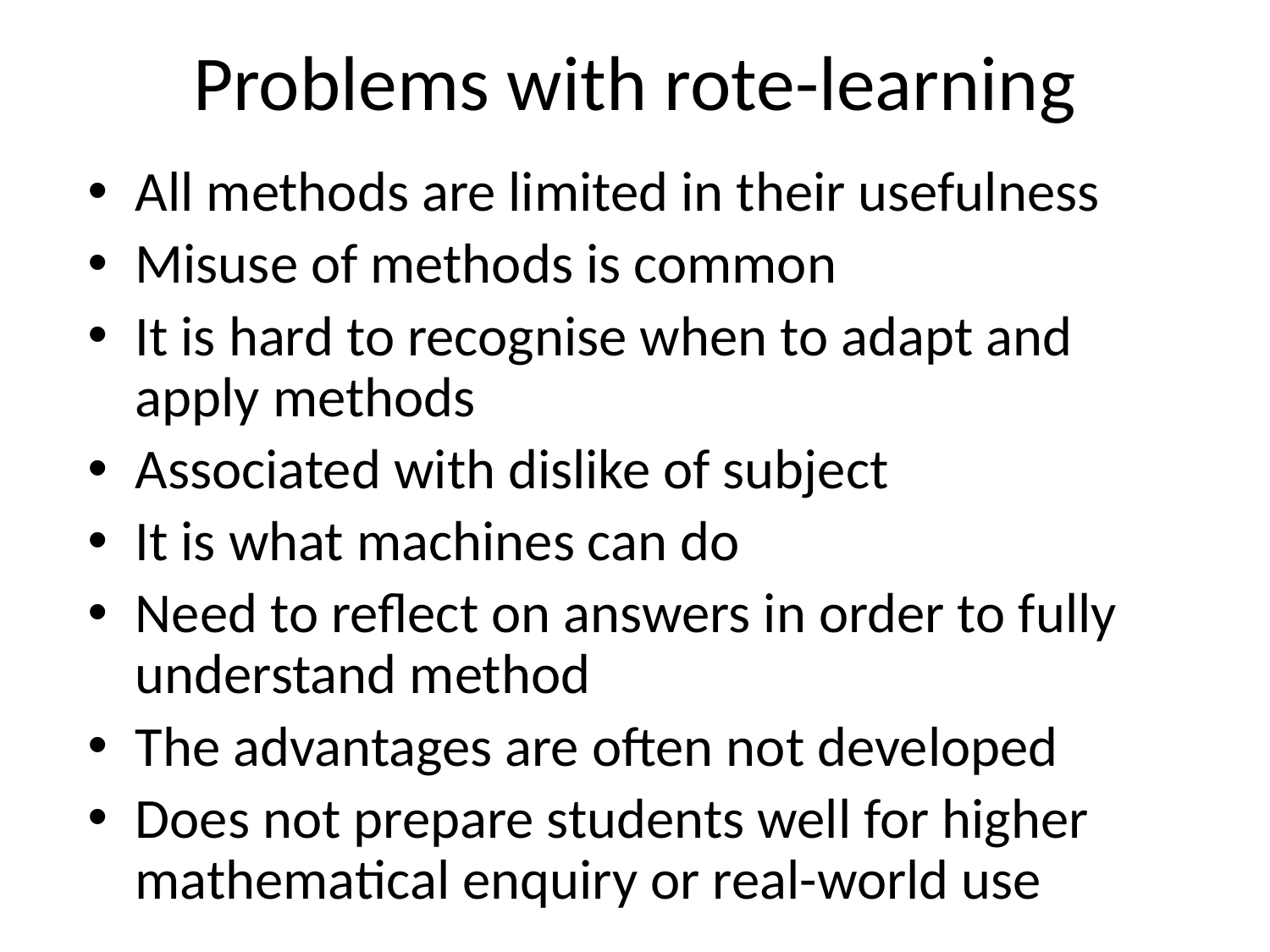

# Problems with rote-learning
All methods are limited in their usefulness
Misuse of methods is common
It is hard to recognise when to adapt and apply methods
Associated with dislike of subject
It is what machines can do
Need to reflect on answers in order to fully understand method
The advantages are often not developed
Does not prepare students well for higher mathematical enquiry or real-world use